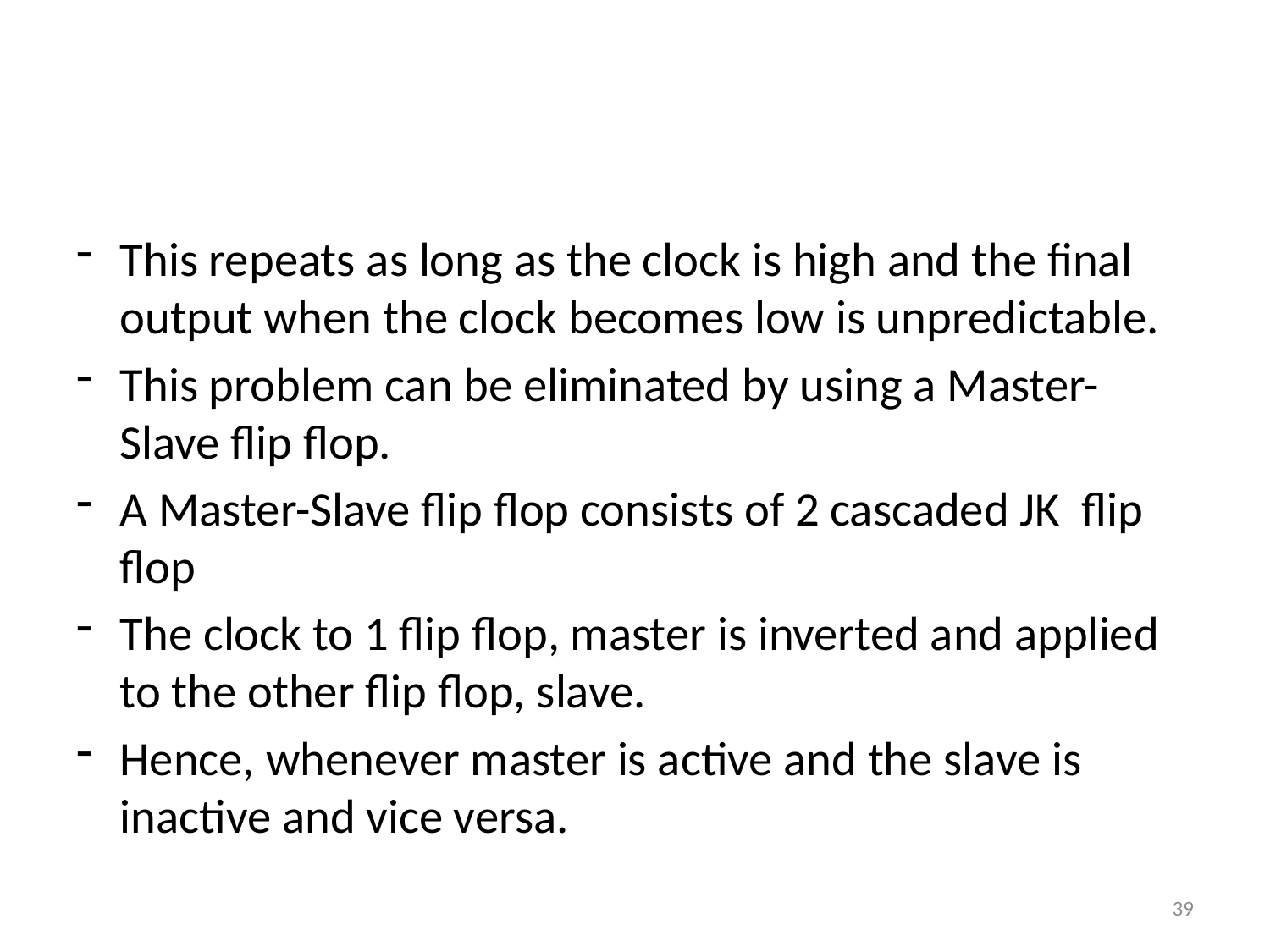

#
This repeats as long as the clock is high and the final output when the clock becomes low is unpredictable.
This problem can be eliminated by using a Master-Slave flip flop.
A Master-Slave flip flop consists of 2 cascaded JK  flip flop
The clock to 1 flip flop, master is inverted and applied to the other flip flop, slave.
Hence, whenever master is active and the slave is inactive and vice versa.
39